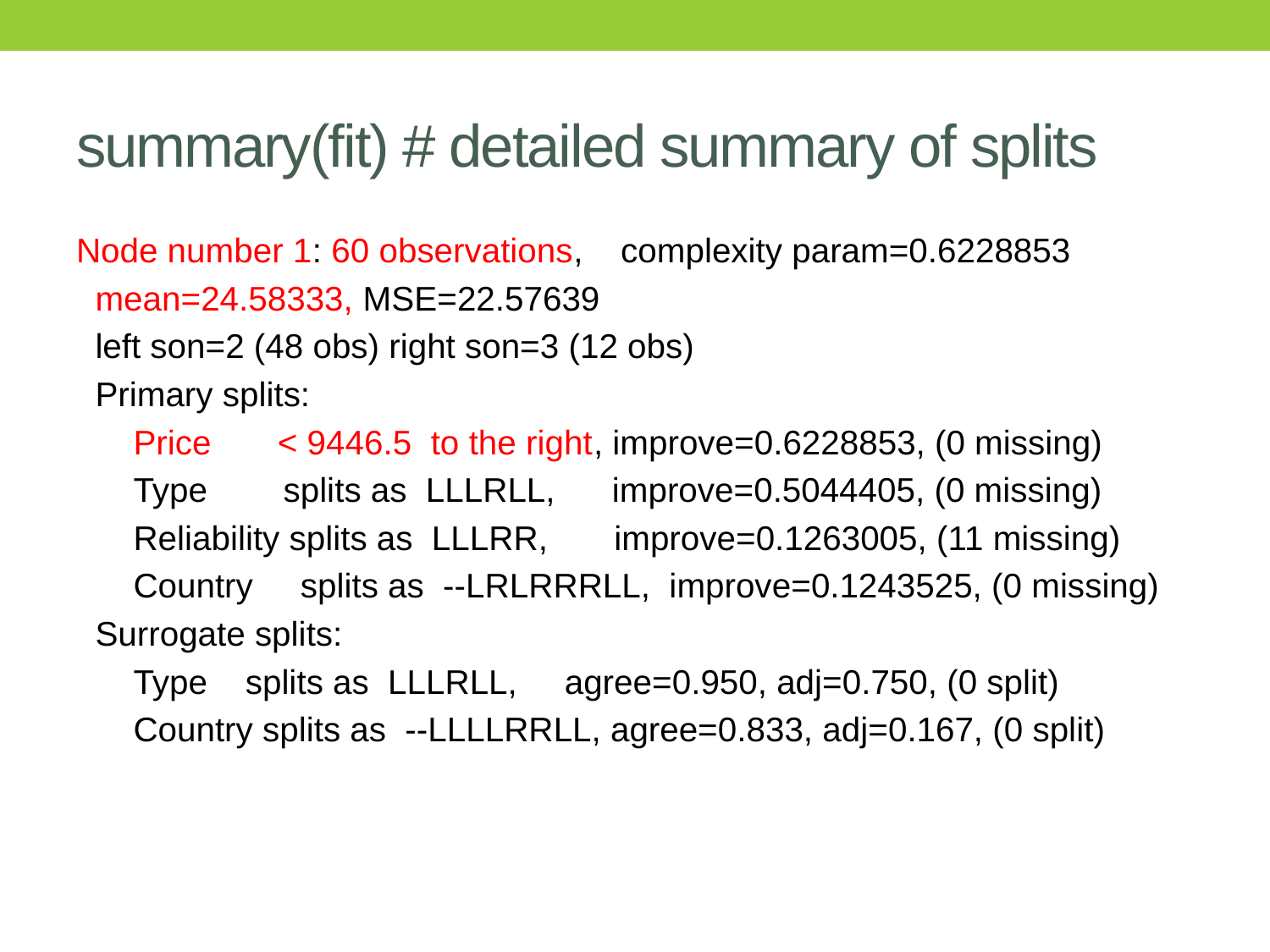

# summary(fit) # detailed summary of splits
Node number 1: 60 observations,    complexity param=0.6228853
  mean=24.58333, MSE=22.57639
  left son=2 (48 obs) right son=3 (12 obs)
  Primary splits:
      Price       < 9446.5  to the right, improve=0.6228853, (0 missing)
      Type        splits as  LLLRLL,      improve=0.5044405, (0 missing)
      Reliability splits as  LLLRR,       improve=0.1263005, (11 missing)
      Country     splits as  --LRLRRRLL,  improve=0.1243525, (0 missing)
  Surrogate splits:
      Type    splits as  LLLRLL,     agree=0.950, adj=0.750, (0 split)
      Country splits as  --LLLLRRLL, agree=0.833, adj=0.167, (0 split)